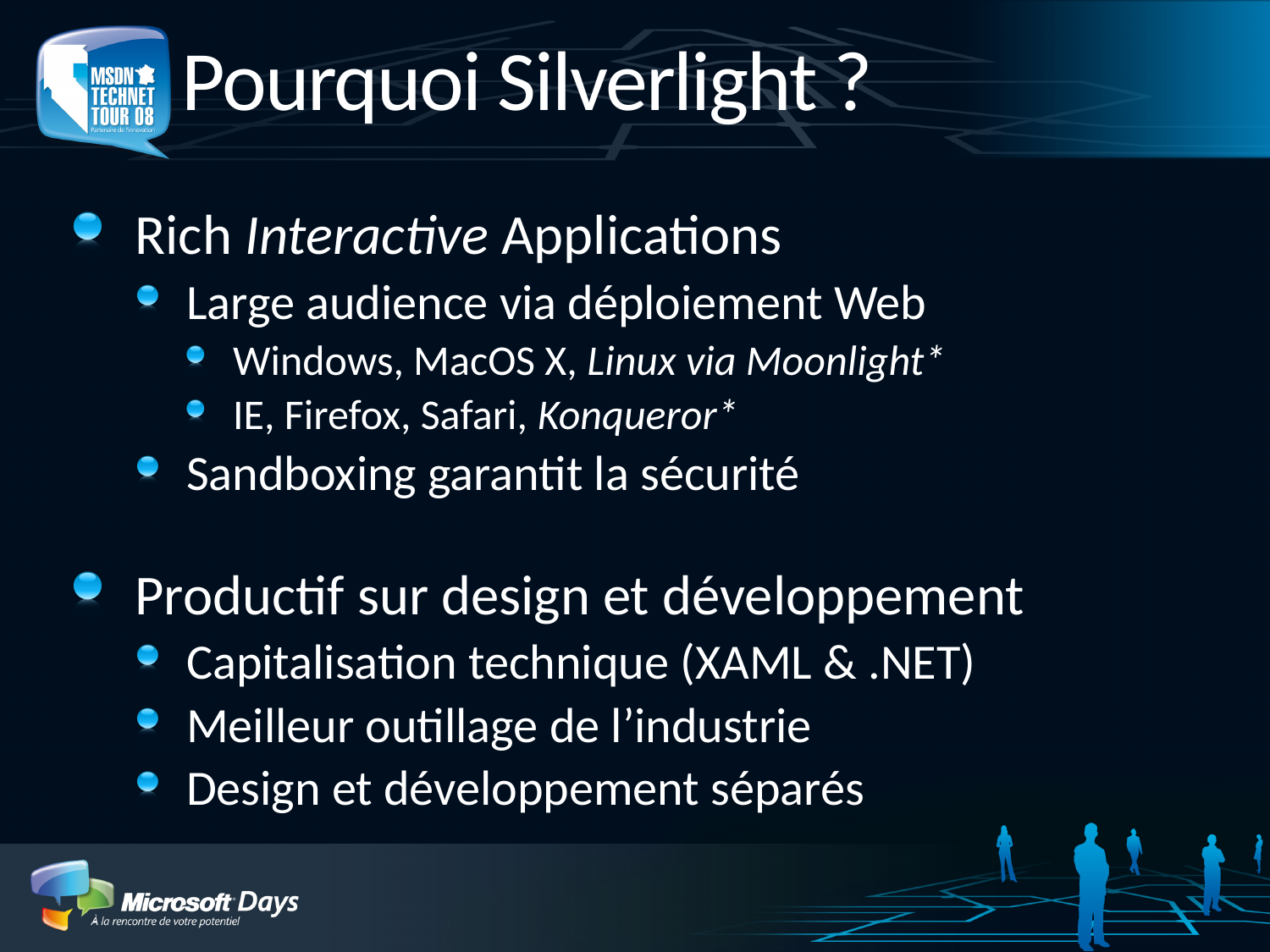

# Pourquoi Silverlight ?
Rich Interactive Applications
Large audience via déploiement Web
Windows, MacOS X, Linux via Moonlight*
IE, Firefox, Safari, Konqueror*
Sandboxing garantit la sécurité
Productif sur design et développement
Capitalisation technique (XAML & .NET)
Meilleur outillage de l’industrie
Design et développement séparés